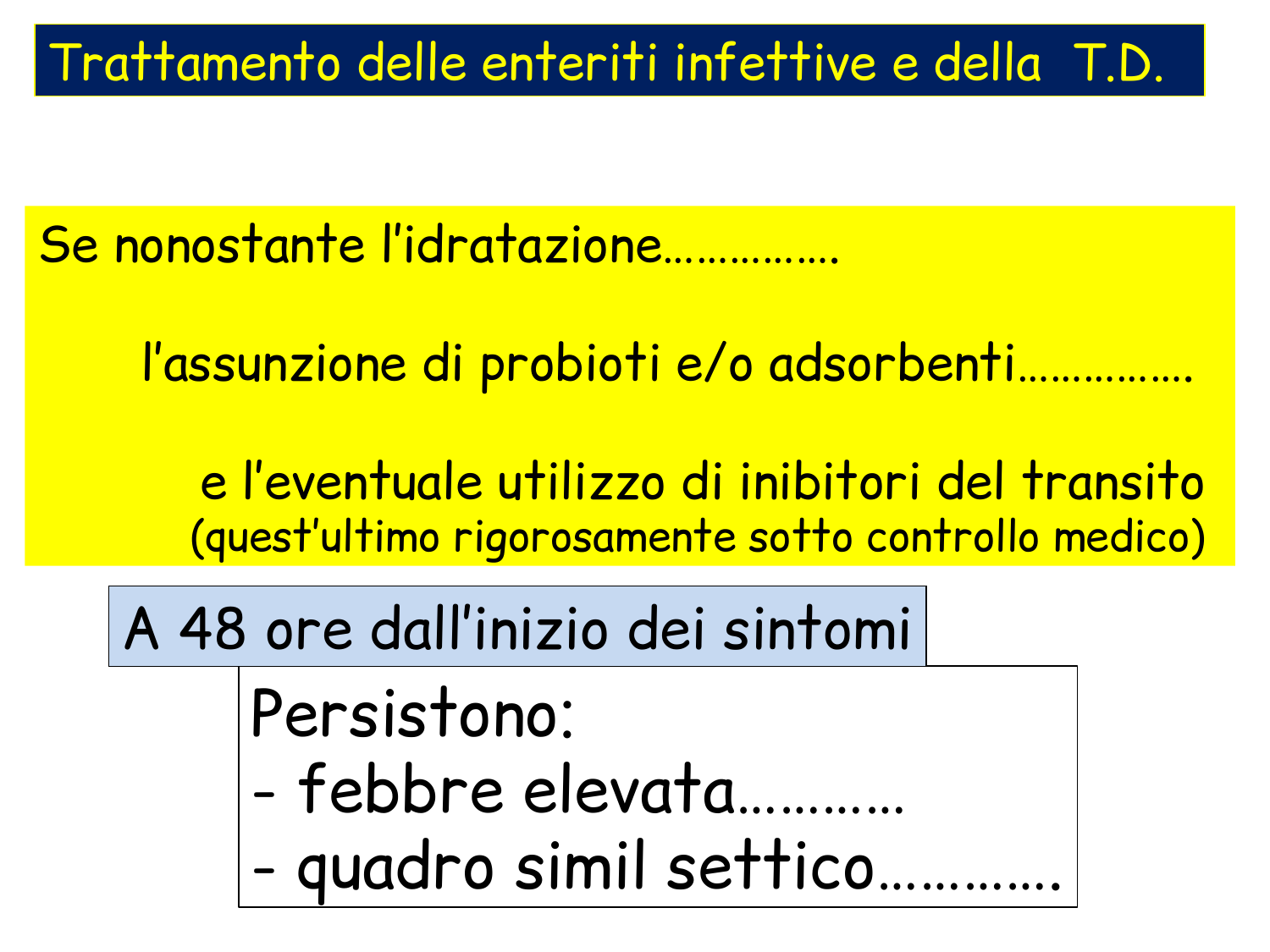

Trattamento delle enteriti infettive e della  T.D.
Se nonostante l’idratazione…………….

       l’assunzione di probioti e/o adsorbenti…………….

           e l’eventuale utilizzo di inibitori del transito
            (quest’ultimo rigorosamente sotto controllo medico)
A 48 ore dall’inizio dei sintomi
Persistono:
- febbre elevata…………
- quadro simil settico………….